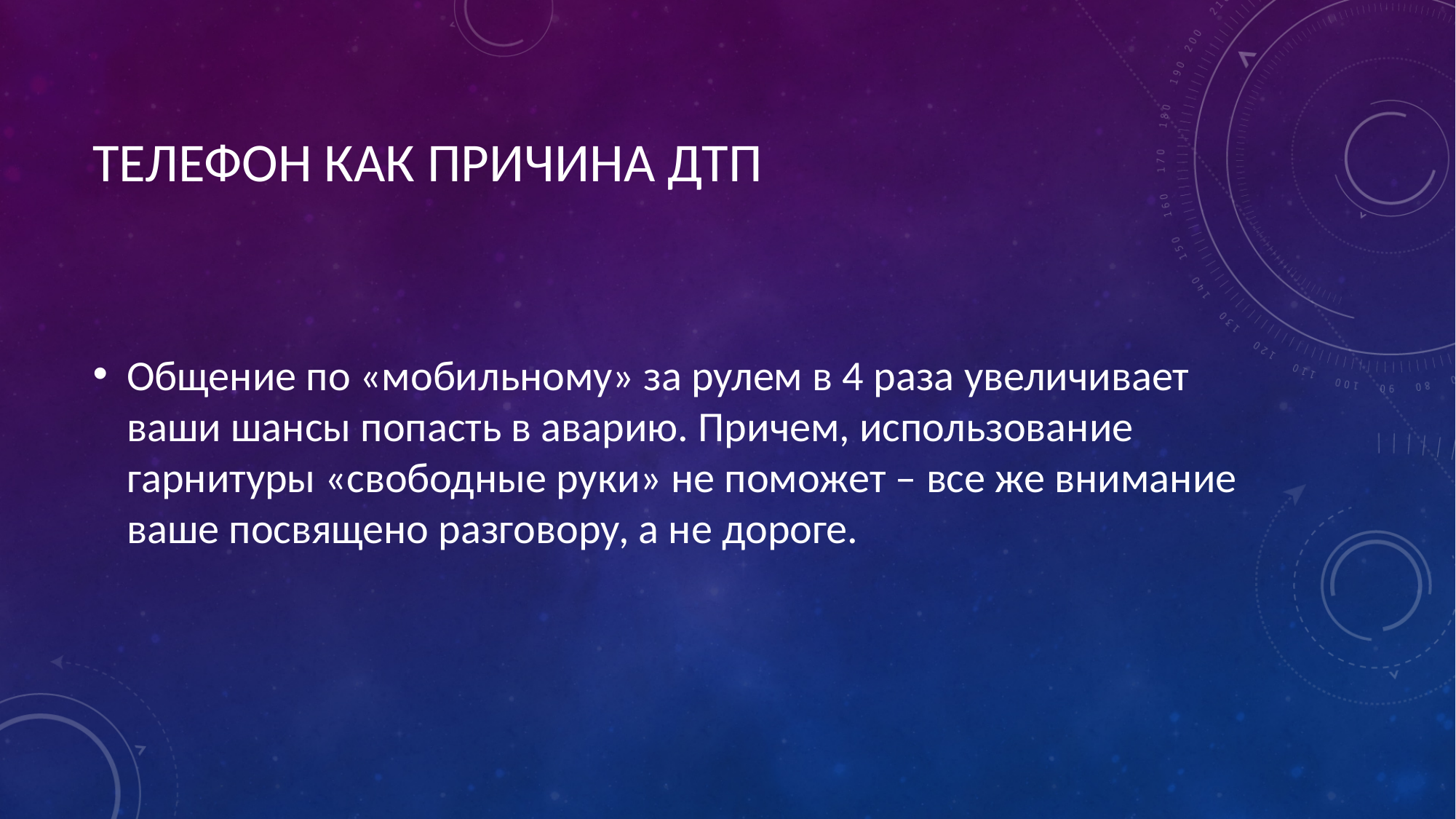

# Телефон как причина ДТП
Общение по «мобильному» за рулем в 4 раза увеличивает ваши шансы попасть в аварию. Причем, использование гарнитуры «свободные руки» не поможет – все же внимание ваше посвящено разговору, а не дороге.